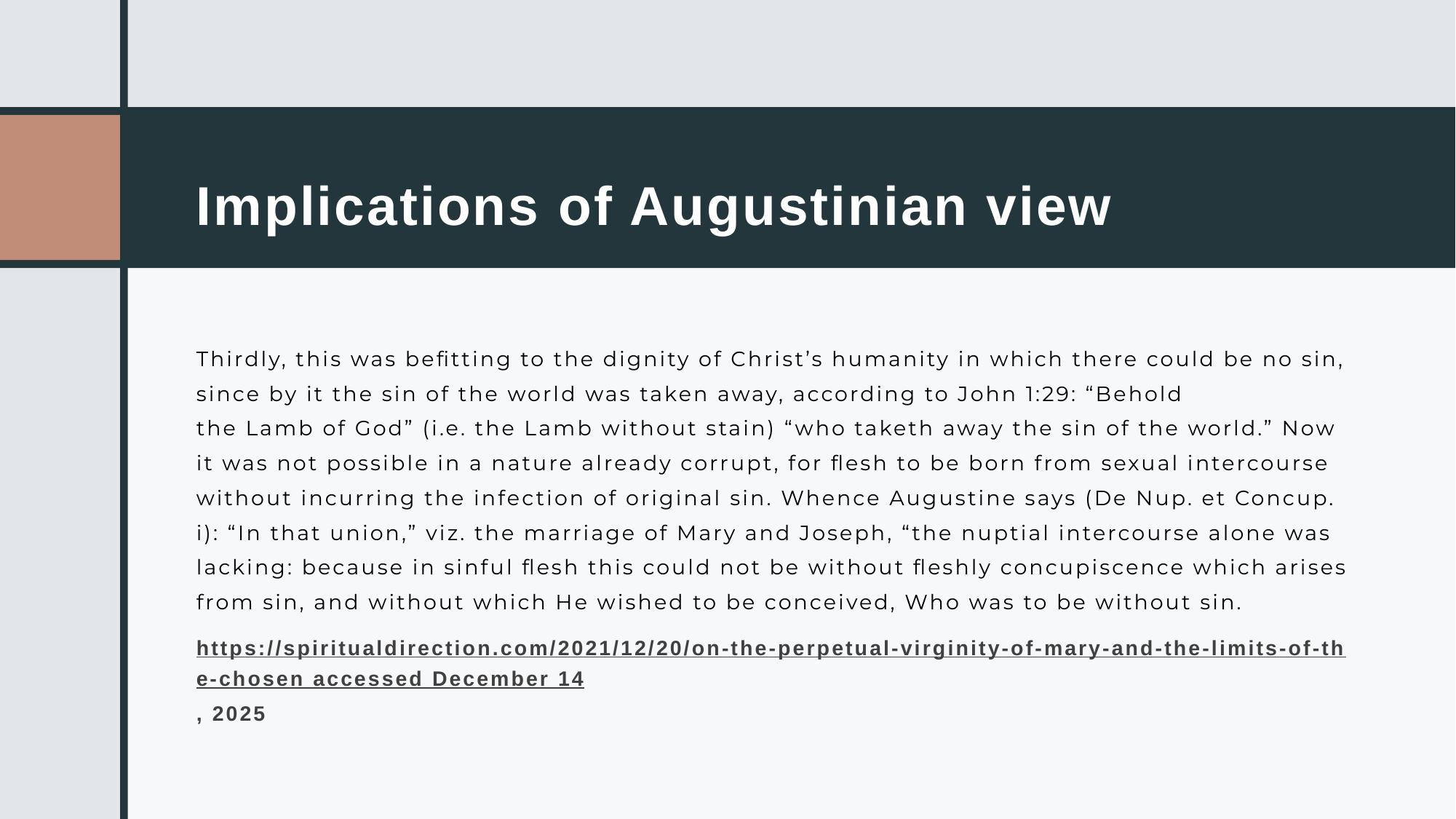

# Implications of Augustinian view

Thirdly, this was befitting to the dignity of Christ’s humanity in which there could be no sin, since by it the sin of the world was taken away, according to John 1:29: “Behold the Lamb of God” (i.e. the Lamb without stain) “who taketh away the sin of the world.” Now it was not possible in a nature already corrupt, for flesh to be born from sexual intercourse without incurring the infection of original sin. Whence Augustine says (De Nup. et Concup. i): “In that union,” viz. the marriage of Mary and Joseph, “the nuptial intercourse alone was lacking: because in sinful flesh this could not be without fleshly concupiscence which arises from sin, and without which He wished to be conceived, Who was to be without sin.
https://spiritualdirection.com/2021/12/20/on-the-perpetual-virginity-of-mary-and-the-limits-of-the-chosen accessed December 14, 2025